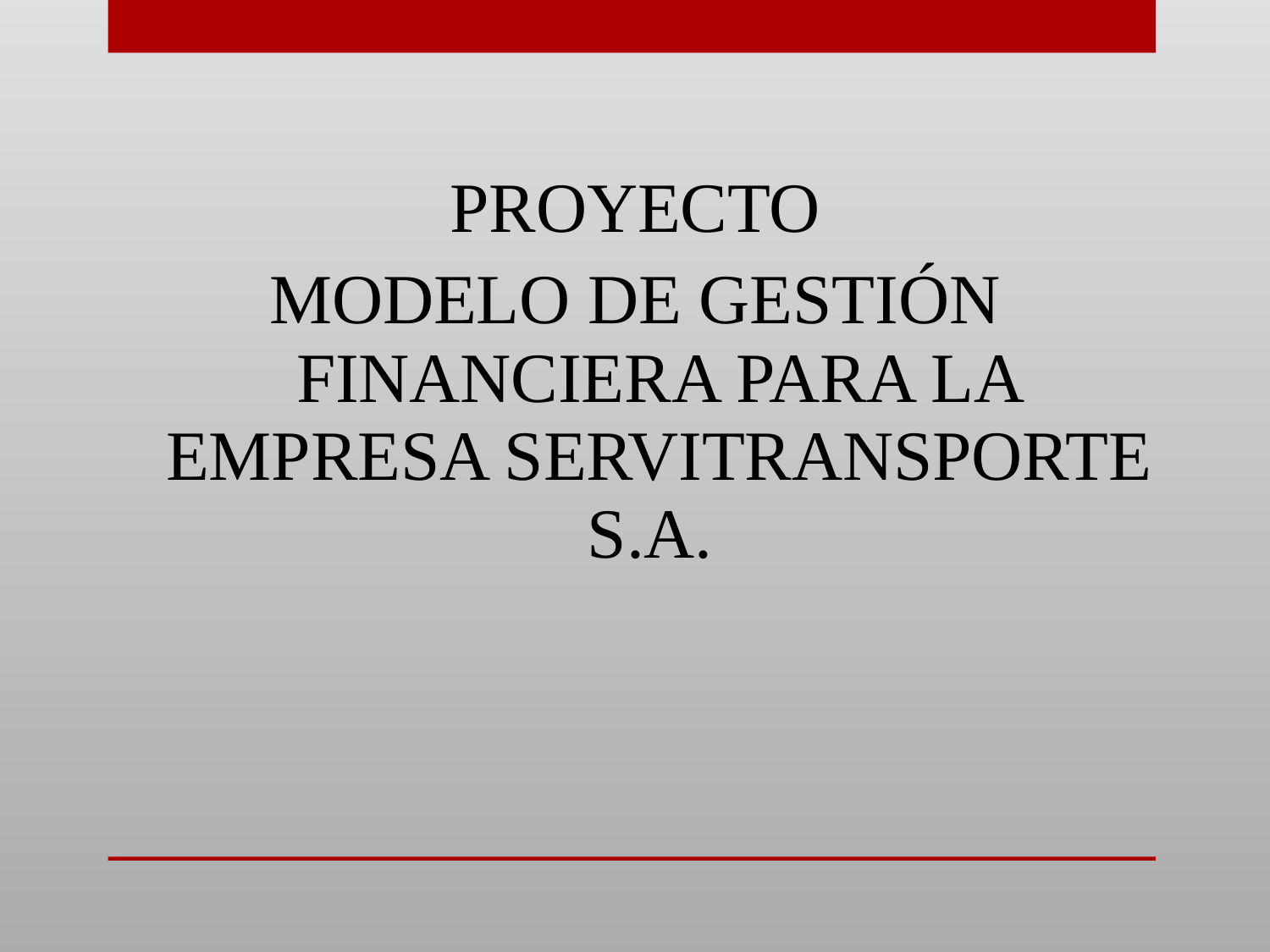

PROYECTO
MODELO DE GESTIÓN FINANCIERA PARA LA EMPRESA SERVITRANSPORTE S.A.